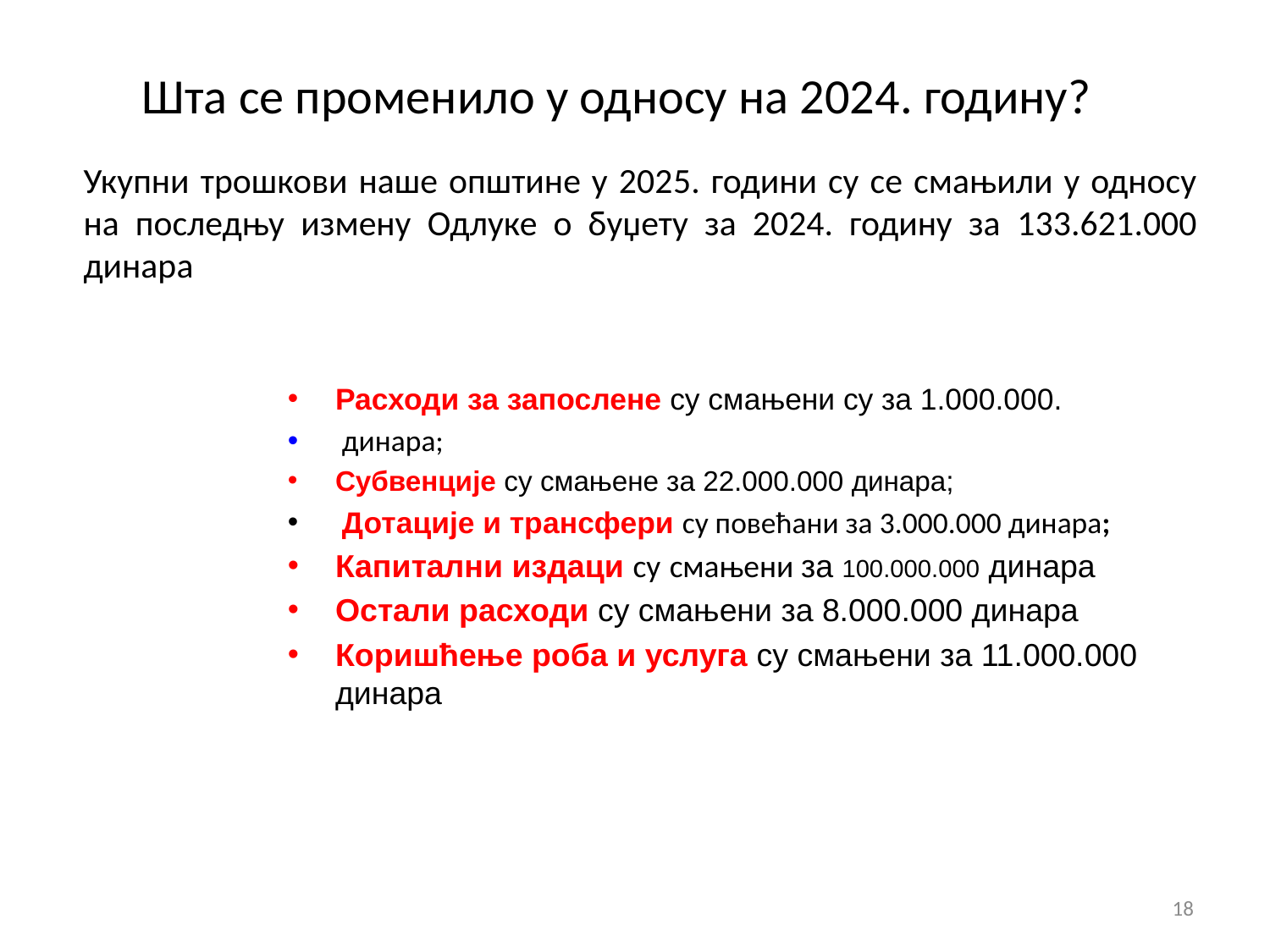

Шта се променило у односу на 2024. годину?
Укупни трошкови наше општине у 2025. години су се смањили у односу на последњу измену Одлуке о буџету за 2024. годину за 133.621.000 динара

Расходи за запослене су смањени су за 1.000.000.
 динара;
Субвенције су смањене за 22.000.000 динара;
 Дотације и трансфери су повећани за 3.000.000 динара;
Капитални издаци су смањени за 100.000.000 динара
Остали расходи су смањени за 8.000.000 динара
Коришћење роба и услуга су смањени за 11.000.000 динара

18